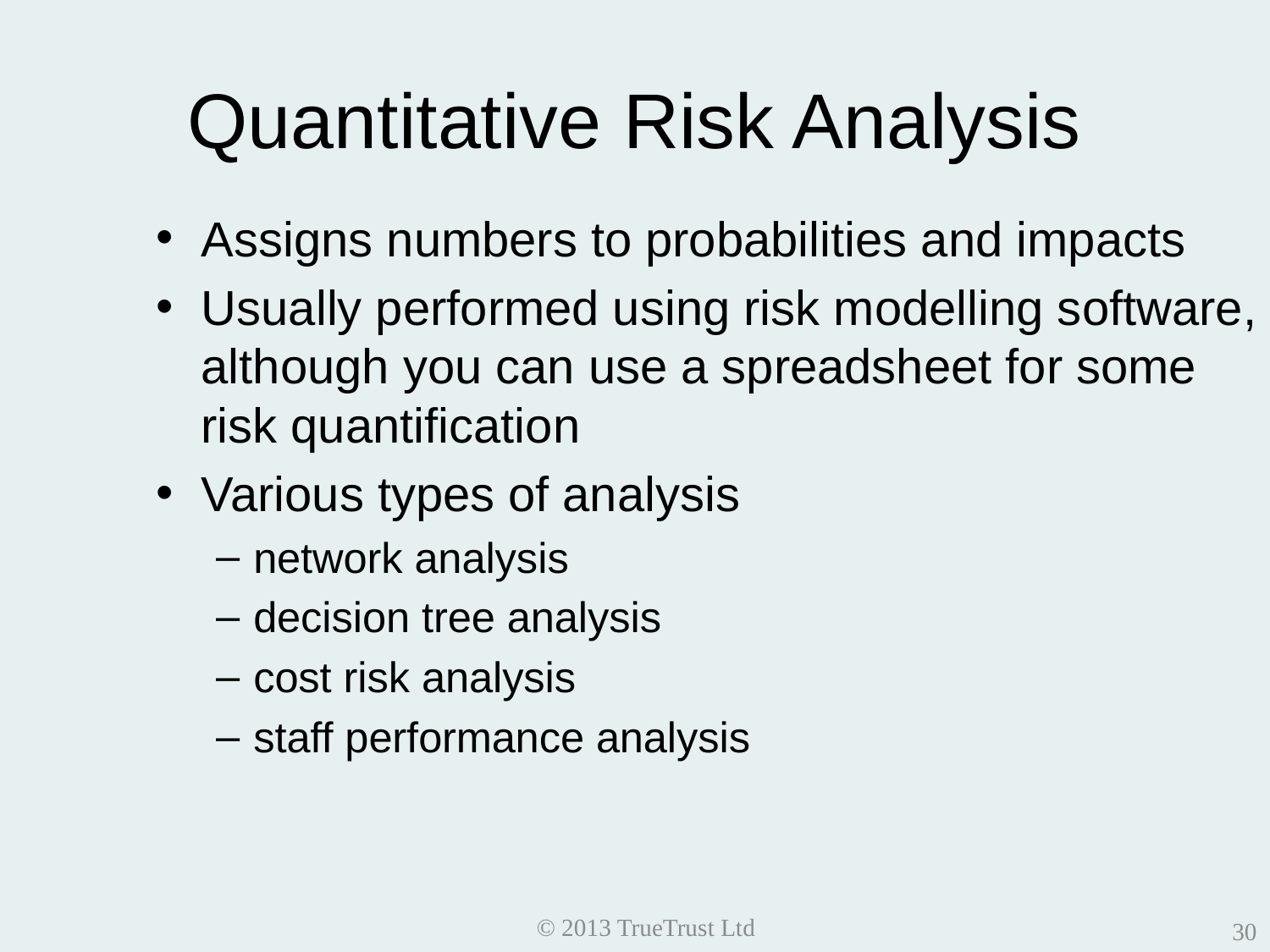

# Quantitative Risk Analysis
Assigns numbers to probabilities and impacts
Usually performed using risk modelling software, although you can use a spreadsheet for some risk quantification
Various types of analysis
network analysis
decision tree analysis
cost risk analysis
staff performance analysis
© 2013 TrueTrust Ltd
30